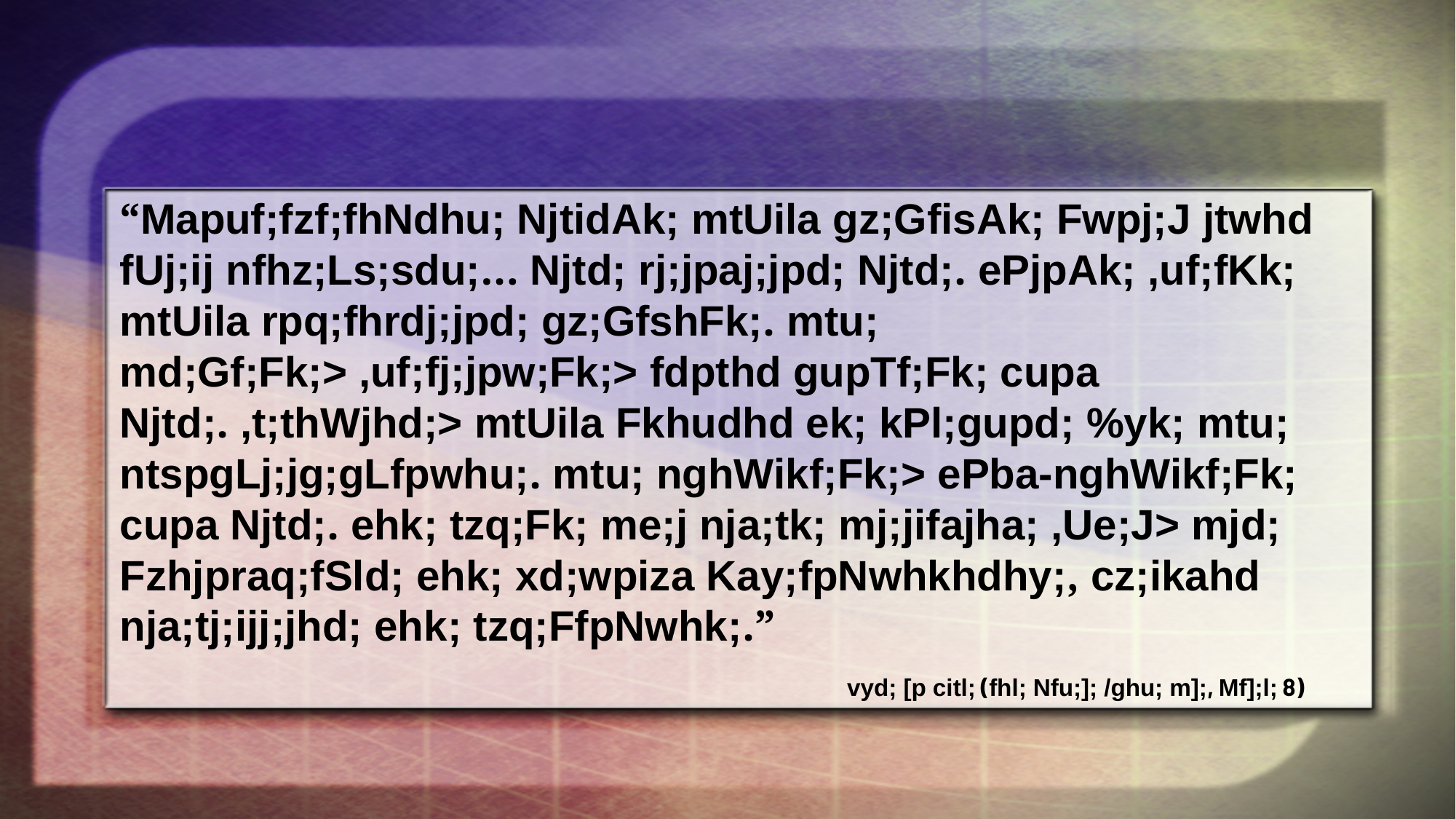

“Mapuf;fzf;fhNdhu; NjtidAk; mtUila gz;GfisAk; Fwpj;J jtwhd fUj;ij nfhz;Ls;sdu;… Njtd; rj;jpaj;jpd; Njtd;. ePjpAk; ,uf;fKk; mtUila rpq;fhrdj;jpd; gz;GfshFk;. mtu; md;Gf;Fk;> ,uf;fj;jpw;Fk;> fdpthd gupTf;Fk; cupa Njtd;. ,t;thWjhd;> mtUila Fkhudhd ek; kPl;gupd; %yk; mtu; ntspgLj;jg;gLfpwhu;. mtu; nghWikf;Fk;> ePba-nghWikf;Fk; cupa Njtd;. ehk; tzq;Fk; me;j nja;tk; mj;jifajha; ,Ue;J> mjd; Fzhjpraq;fSld; ehk; xd;wpiza Kay;fpNwhkhdhy;, cz;ikahd nja;tj;ijj;jhd; ehk; tzq;FfpNwhk;.”
vyd; [p citl; (fhl; Nfu;]; /ghu; m];, Mf];l; 8)